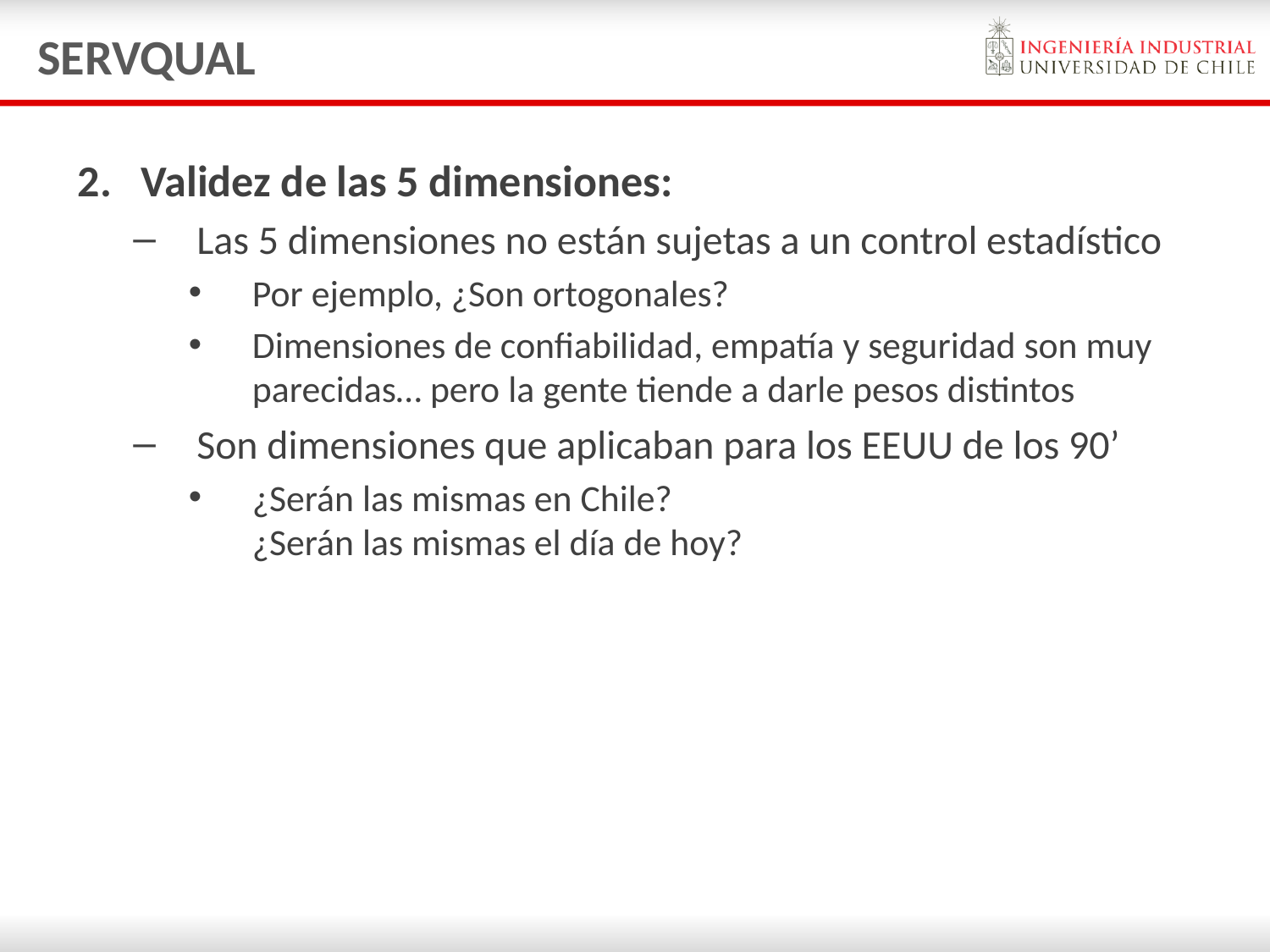

# SERVQUAL
Validez de las 5 dimensiones:
Las 5 dimensiones no están sujetas a un control estadístico
Por ejemplo, ¿Son ortogonales?
Dimensiones de confiabilidad, empatía y seguridad son muy parecidas… pero la gente tiende a darle pesos distintos
Son dimensiones que aplicaban para los EEUU de los 90’
¿Serán las mismas en Chile?
¿Serán las mismas el día de hoy?